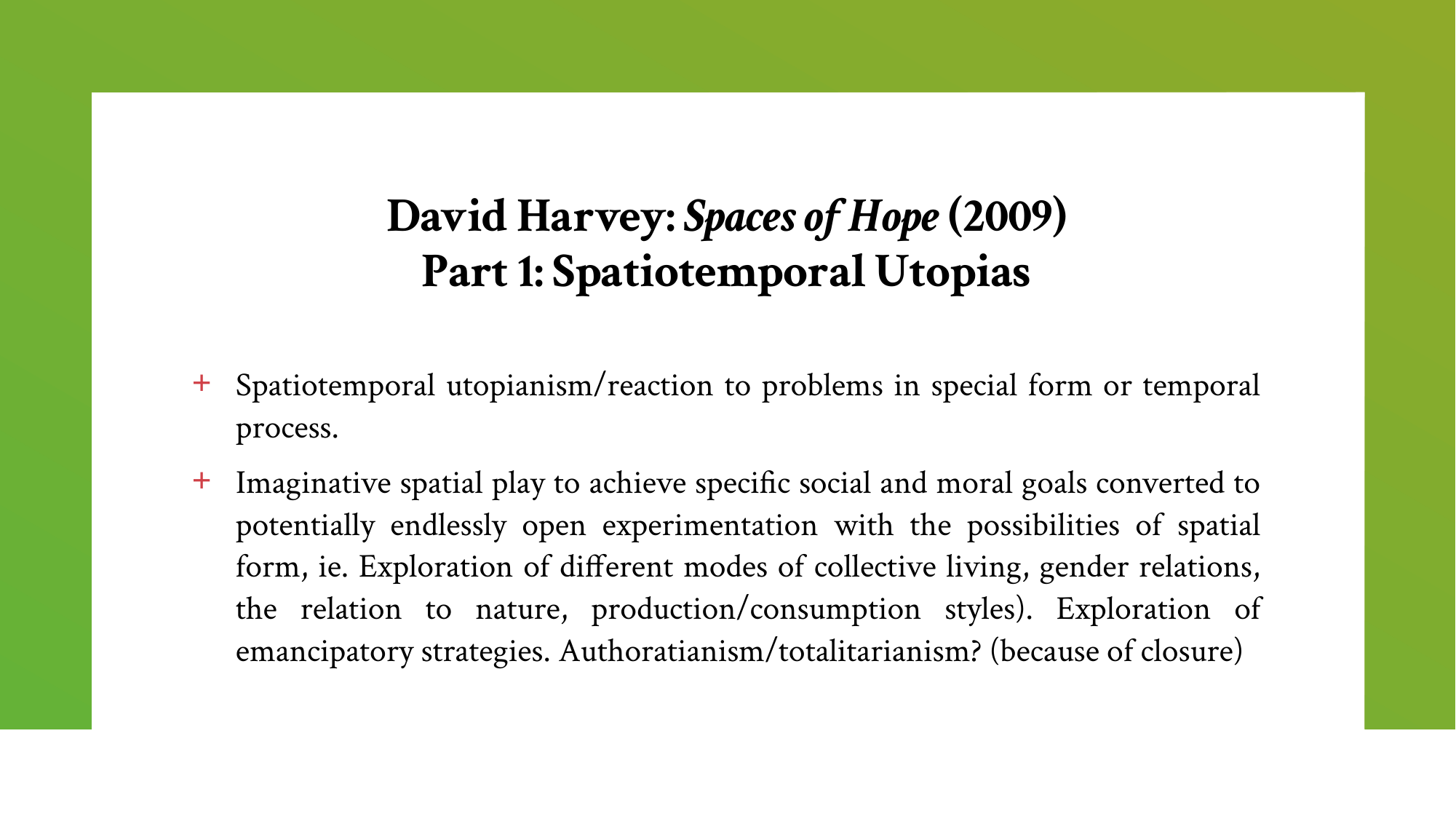

# David Harvey: Spaces of Hope (2009) Part 1: Spatiotemporal Utopias
Spatiotemporal utopianism/reaction to problems in special form or temporal process.
Imaginative spatial play to achieve specific social and moral goals converted to potentially endlessly open experimentation with the possibilities of spatial form, ie. Exploration of different modes of collective living, gender relations, the relation to nature, production/consumption styles). Exploration of emancipatory strategies. Authoratianism/totalitarianism? (because of closure)